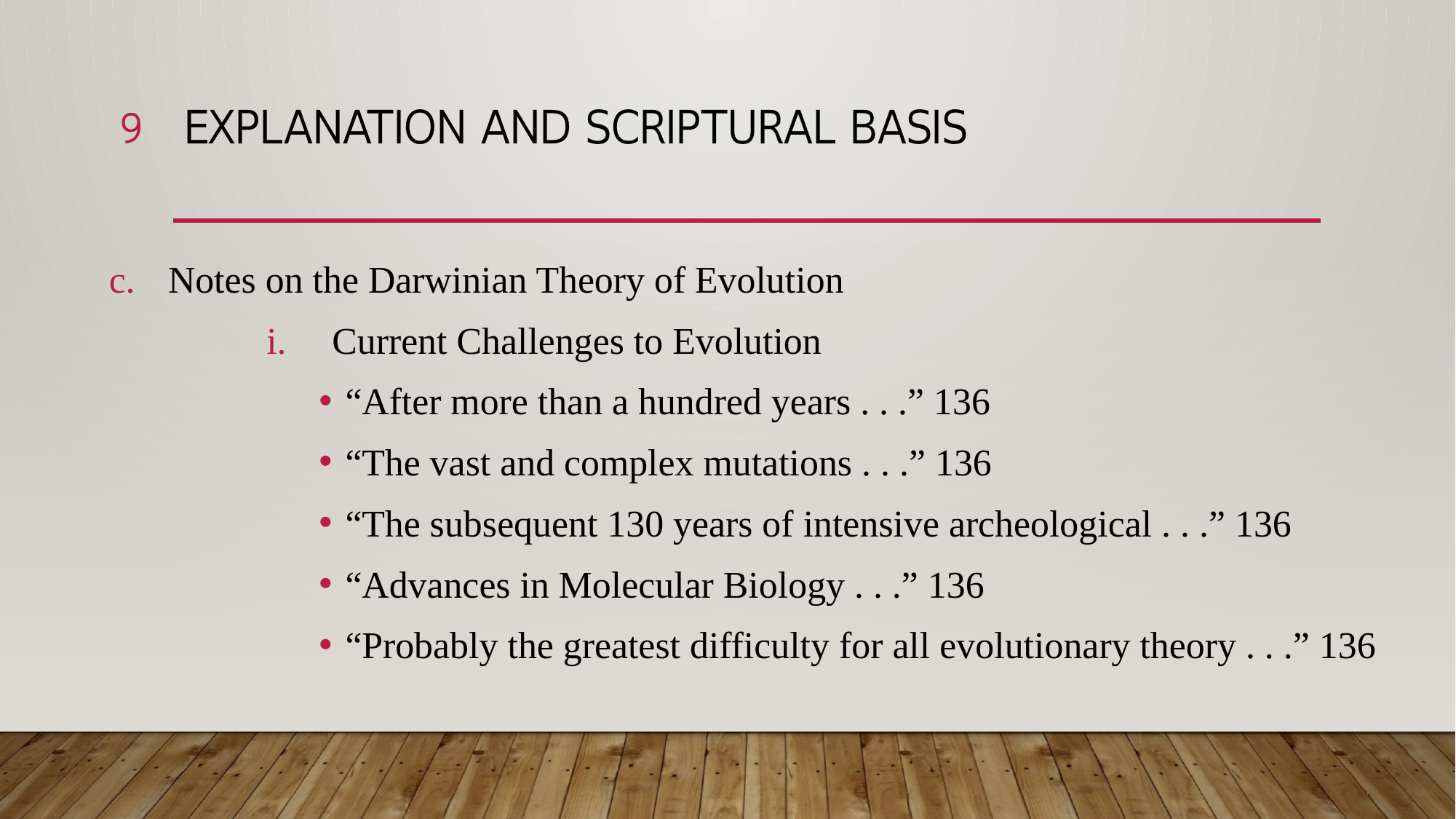

9
# Explanation and Scriptural Basis
Notes on the Darwinian Theory of Evolution
Current Challenges to Evolution
“After more than a hundred years . . .” 136
“The vast and complex mutations . . .” 136
“The subsequent 130 years of intensive archeological . . .” 136
“Advances in Molecular Biology . . .” 136
“Probably the greatest difficulty for all evolutionary theory . . .” 136